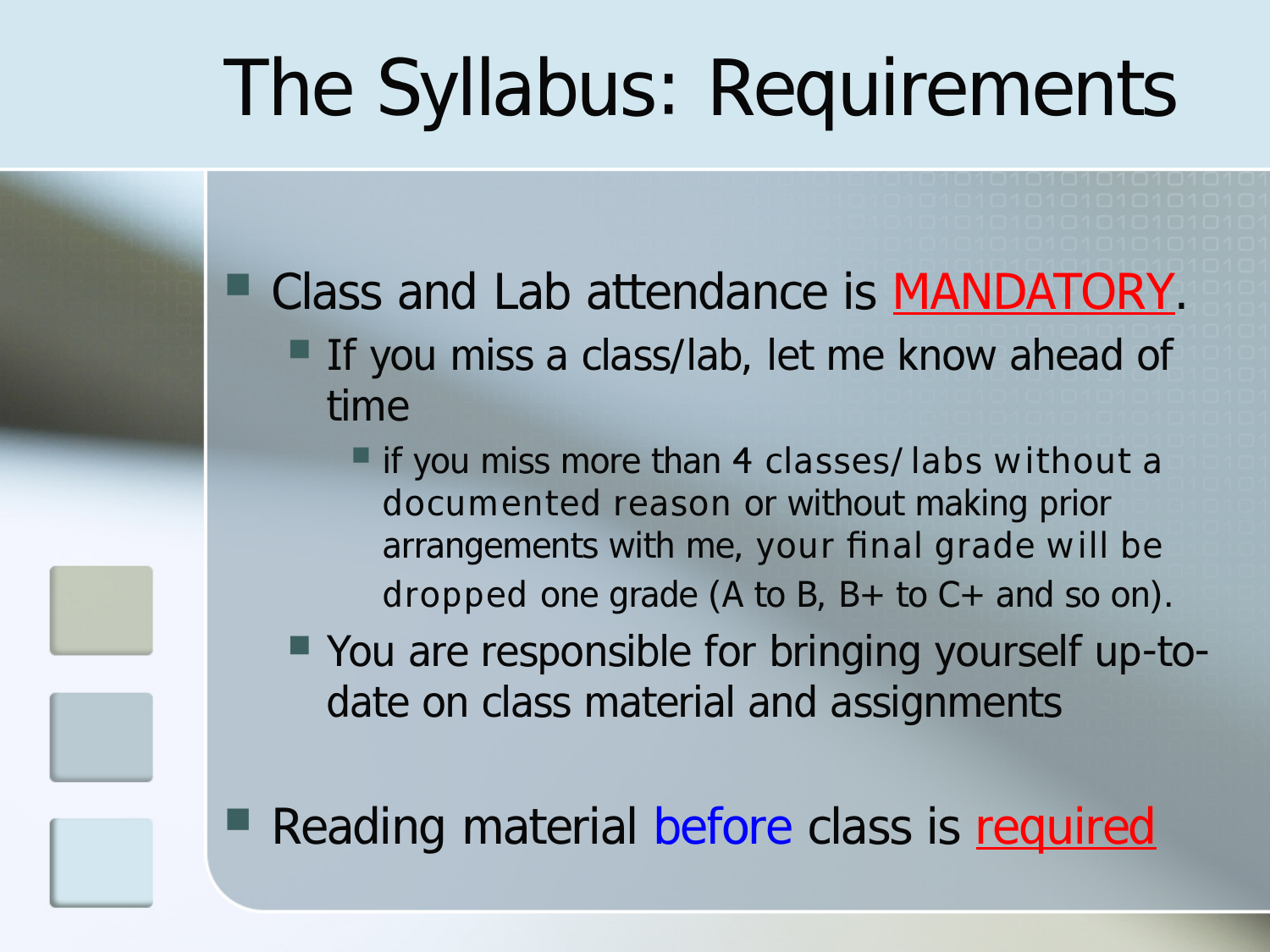

# The Syllabus: Requirements
Class and Lab attendance is MANDATORY.
If you miss a class/lab, let me know ahead of time
if you miss more than 4 classes/labs without a documented reason or without making prior arrangements with me, your final grade will be dropped one grade (A to B, B+ to C+ and so on).
You are responsible for bringing yourself up-to-date on class material and assignments

Reading material before class is required